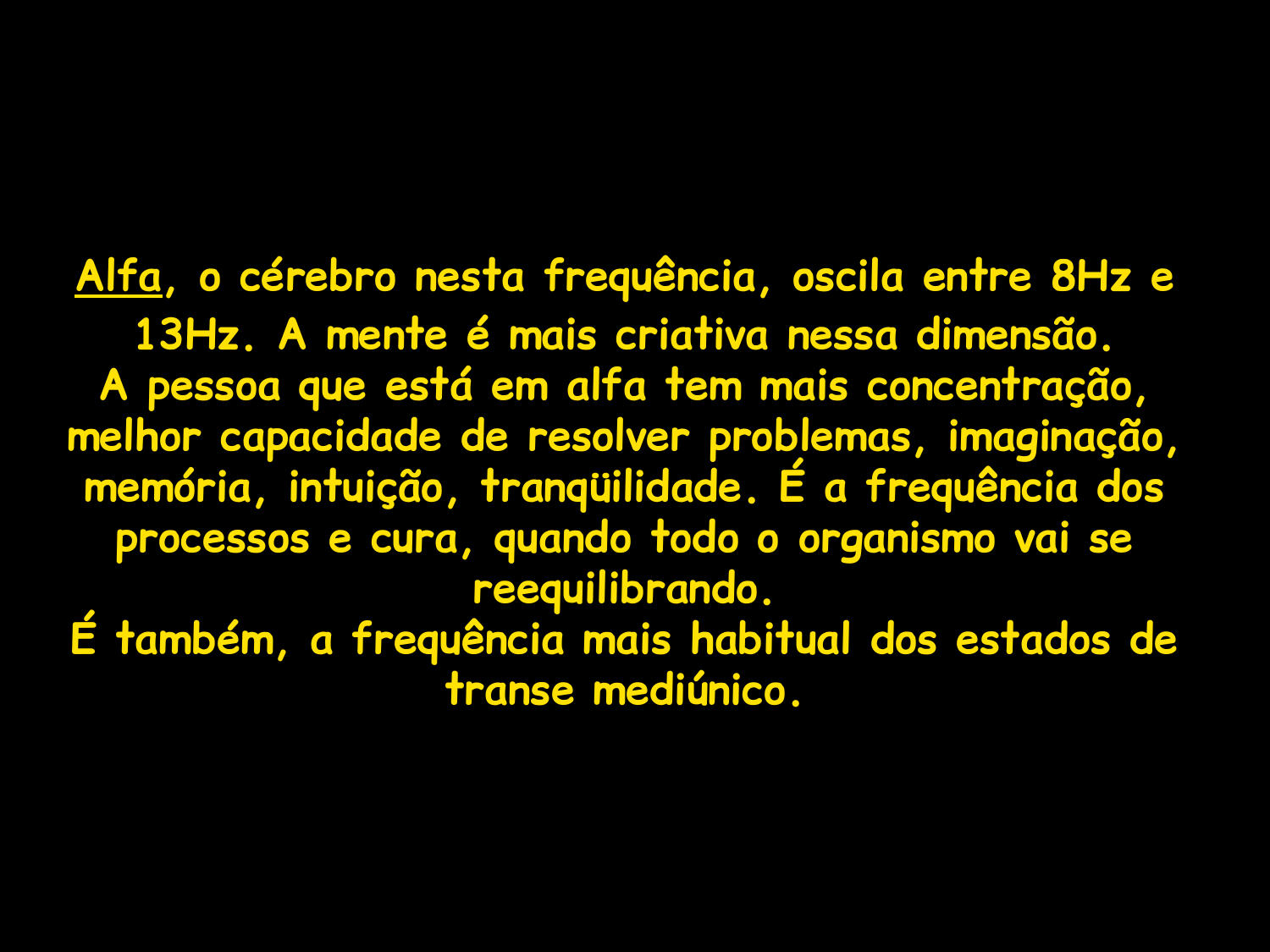

Alfa, o cérebro nesta frequência, oscila entre 8Hz e 13Hz. A mente é mais criativa nessa dimensão.
A pessoa que está em alfa tem mais concentração, melhor capacidade de resolver problemas, imaginação, memória, intuição, tranqüilidade. É a frequência dos processos e cura, quando todo o organismo vai se reequilibrando.
É também, a frequência mais habitual dos estados de transe mediúnico.